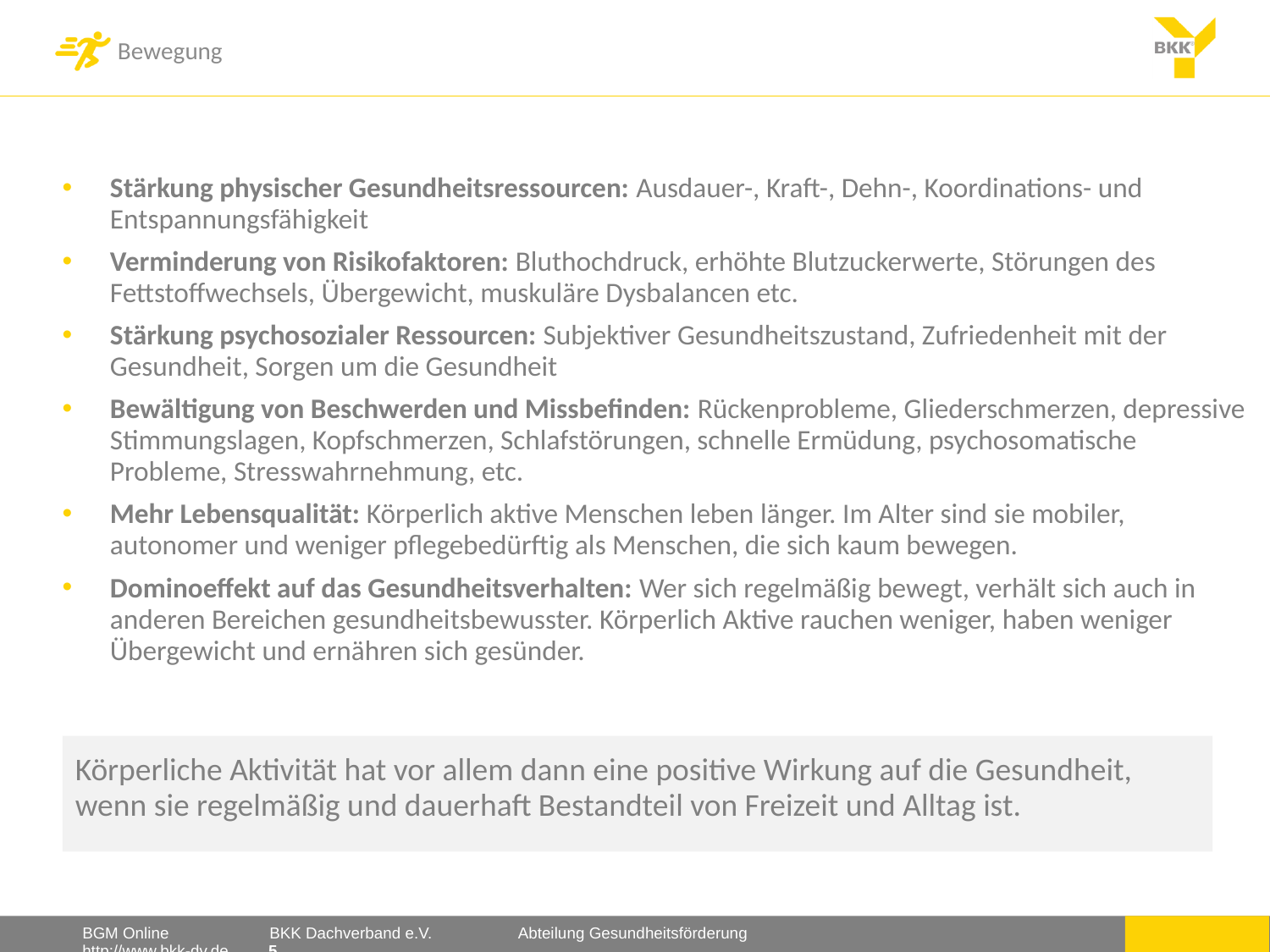

Stärkung physischer Gesundheitsressourcen: Ausdauer-, Kraft-, Dehn-, Koordinations- und Entspannungsfähigkeit
Verminderung von Risikofaktoren: Bluthochdruck, erhöhte Blutzuckerwerte, Störungen des Fettstoffwechsels, Übergewicht, muskuläre Dysbalancen etc.
Stärkung psychosozialer Ressourcen: Subjektiver Gesundheitszustand, Zufriedenheit mit der Gesundheit, Sorgen um die Gesundheit
Bewältigung von Beschwerden und Missbefinden: Rückenprobleme, Gliederschmerzen, depressive Stimmungslagen, Kopfschmerzen, Schlafstörungen, schnelle Ermüdung, psychosomatische Probleme, Stresswahrnehmung, etc.
Mehr Lebensqualität: Körperlich aktive Menschen leben länger. Im Alter sind sie mobiler, autonomer und weniger pflegebedürftig als Menschen, die sich kaum bewegen.
Dominoeffekt auf das Gesundheitsverhalten: Wer sich regelmäßig bewegt, verhält sich auch in anderen Bereichen gesundheitsbewusster. Körperlich Aktive rauchen weniger, haben weniger Übergewicht und ernähren sich gesünder.

Körperliche Aktivität hat vor allem dann eine positive Wirkung auf die Gesundheit, wenn sie regelmäßig und dauerhaft Bestandteil von Freizeit und Alltag ist.